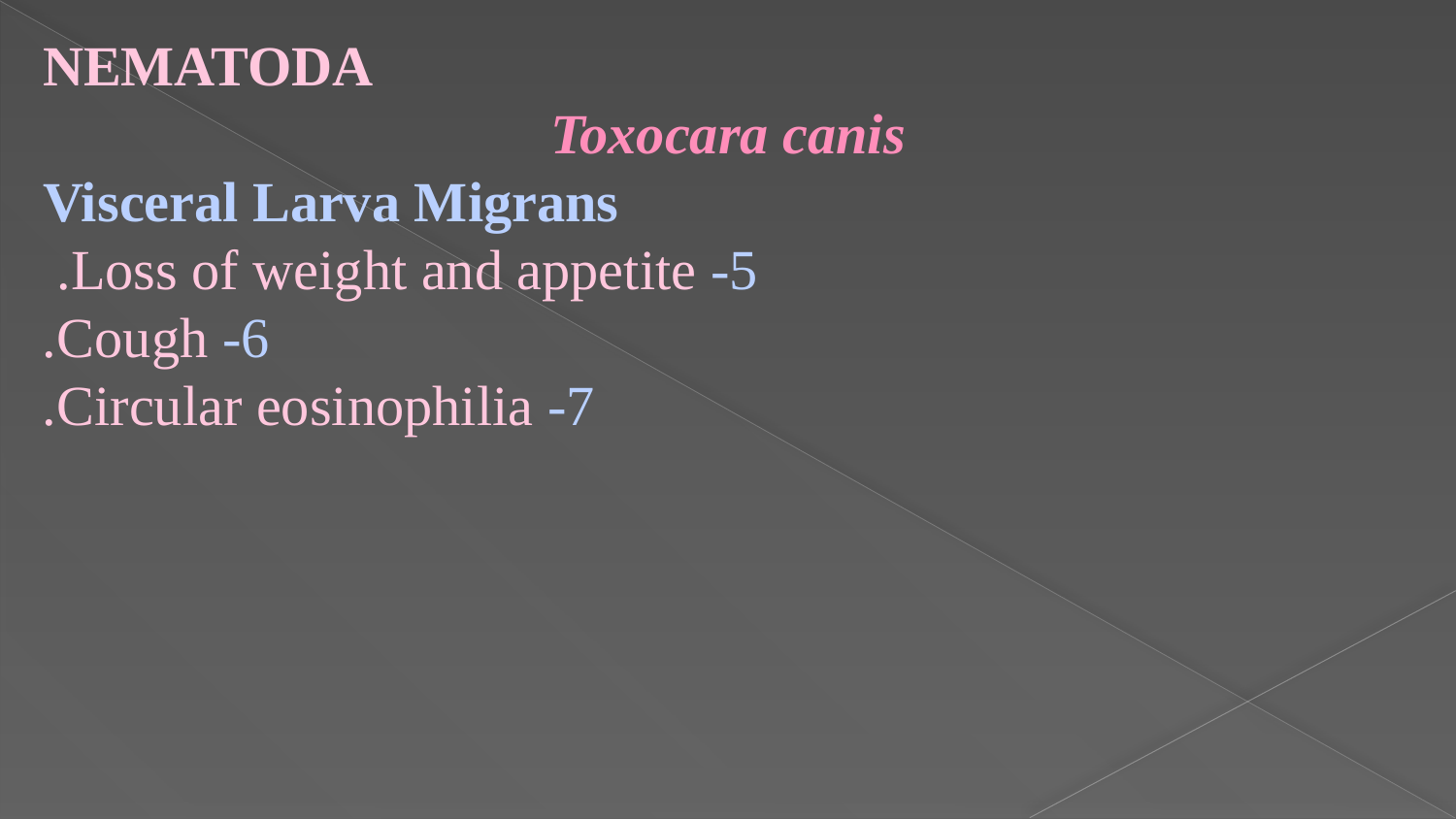

NEMATODA
Toxocara canis
Visceral Larva Migrans
5- Loss of weight and appetite.
6- Cough.
7- Circular eosinophilia.